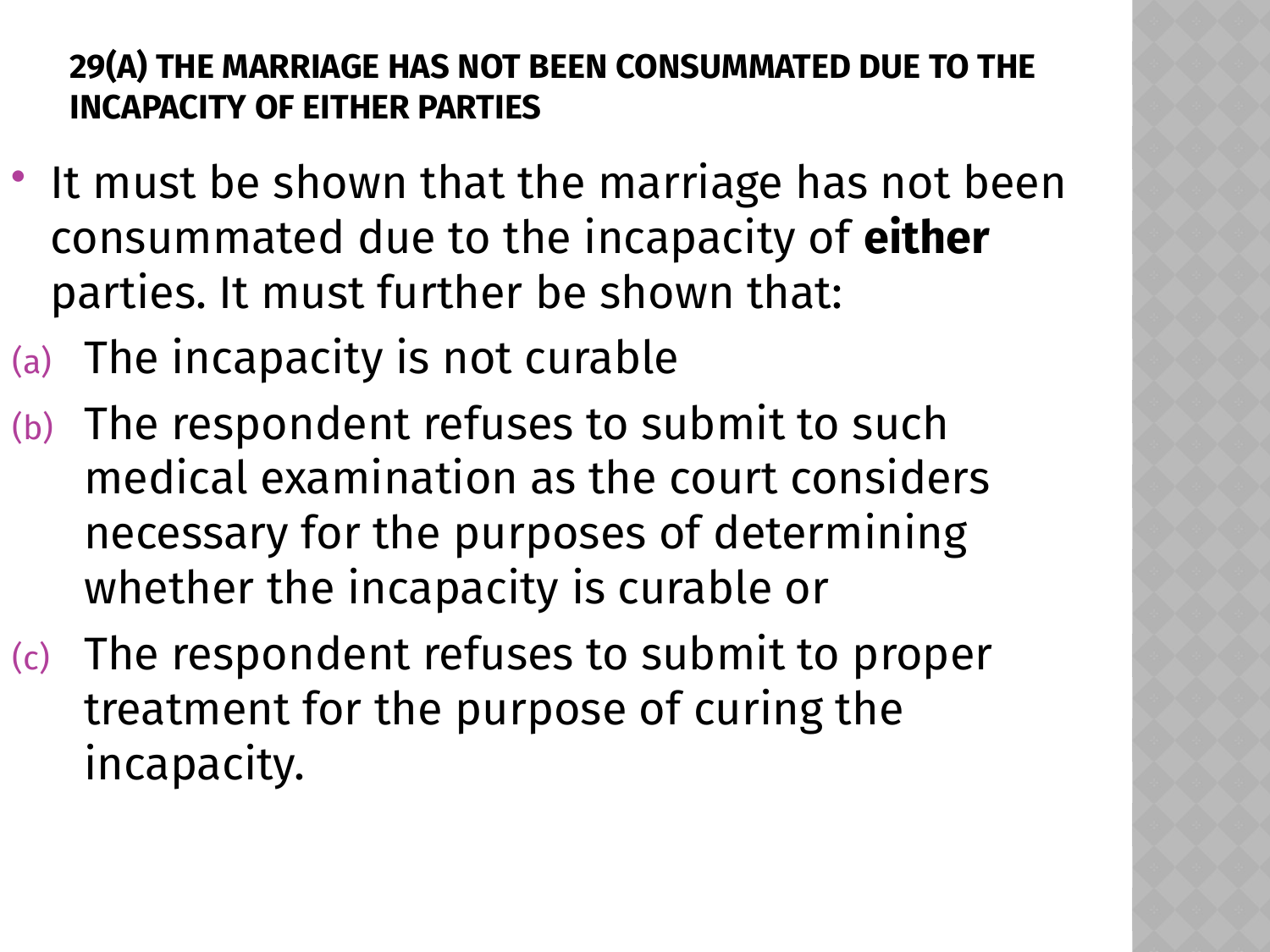

# 29(a) the marriage has not been consummated due to the incapacity of either parties
It must be shown that the marriage has not been consummated due to the incapacity of either parties. It must further be shown that:
The incapacity is not curable
The respondent refuses to submit to such medical examination as the court considers necessary for the purposes of determining whether the incapacity is curable or
The respondent refuses to submit to proper treatment for the purpose of curing the incapacity.